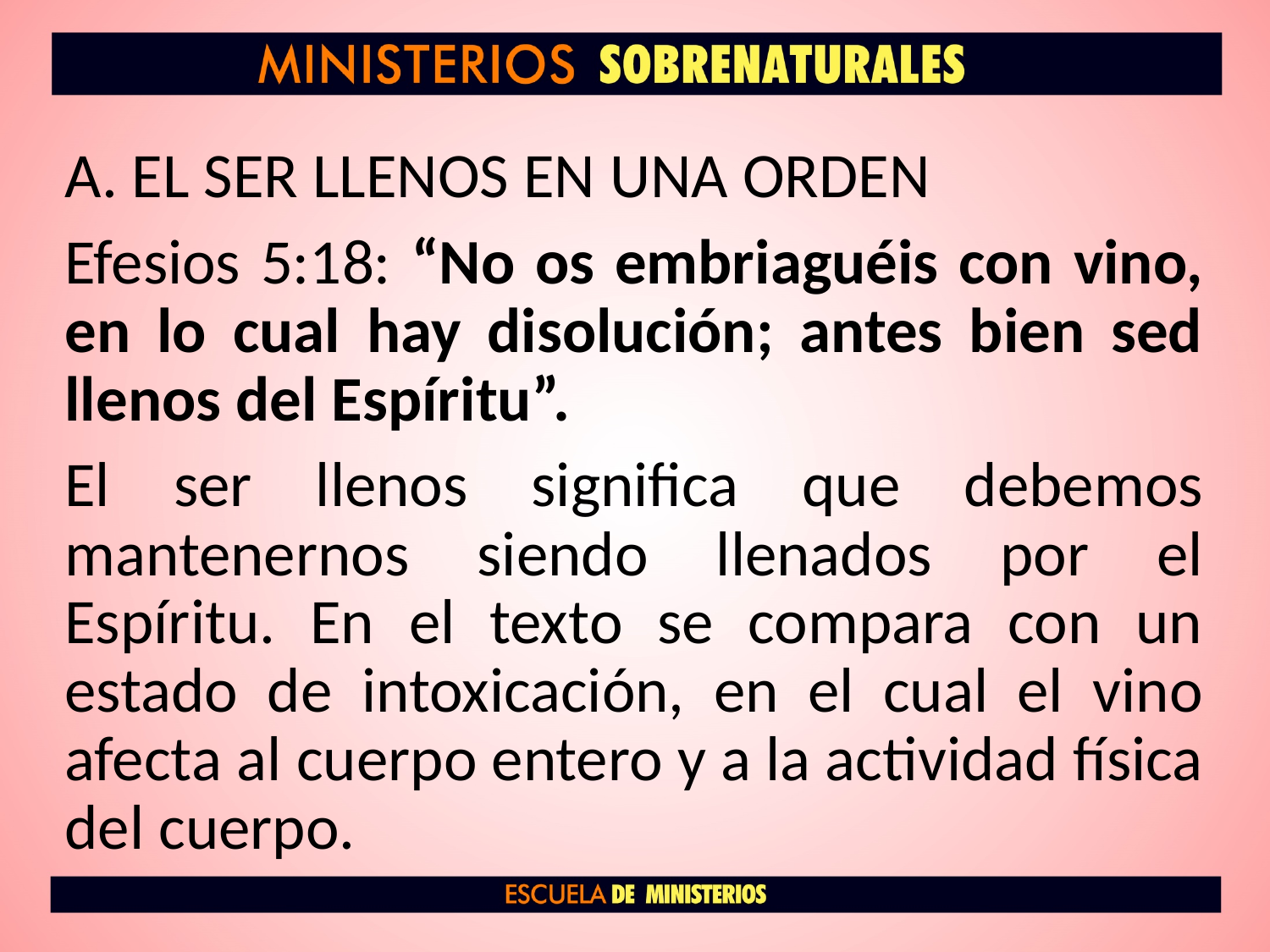

A. EL SER LLENOS EN UNA ORDEN
Efesios 5:18: “No os embriaguéis con vino, en lo cual hay disolución; antes bien sed llenos del Espíritu”.
El ser llenos significa que debemos mantenernos siendo llenados por el Espíritu. En el texto se compara con un estado de intoxicación, en el cual el vino afecta al cuerpo entero y a la actividad física del cuerpo.